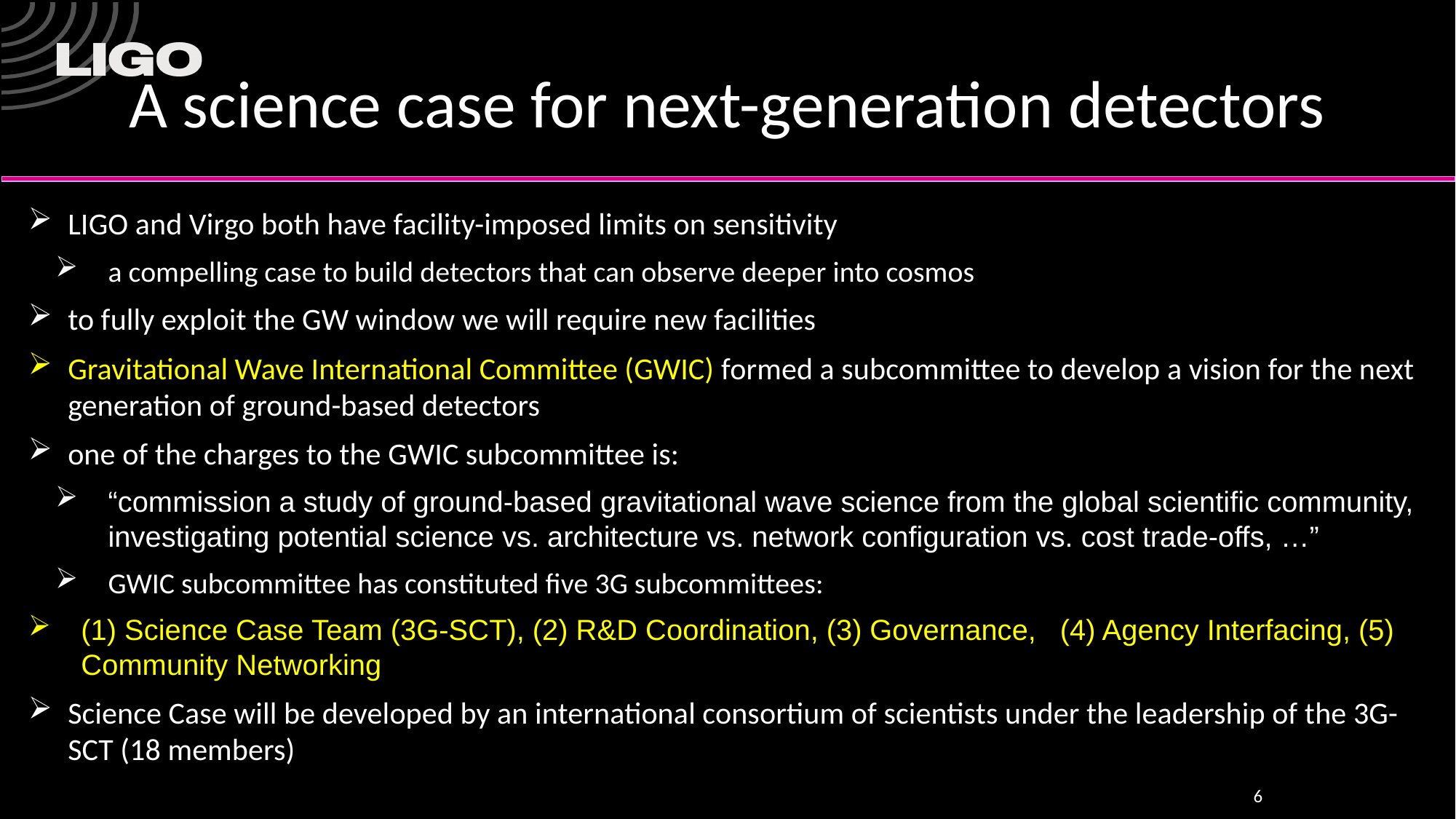

# A science case for next-generation detectors
LIGO and Virgo both have facility-imposed limits on sensitivity
a compelling case to build detectors that can observe deeper into cosmos
to fully exploit the GW window we will require new facilities
Gravitational Wave International Committee (GWIC) formed a subcommittee to develop a vision for the next generation of ground-based detectors
one of the charges to the GWIC subcommittee is:
“commission a study of ground-based gravitational wave science from the global scientific community, investigating potential science vs. architecture vs. network configuration vs. cost trade-offs, …”
GWIC subcommittee has constituted five 3G subcommittees:
(1) Science Case Team (3G-SCT), (2) R&D Coordination, (3) Governance,   (4) Agency Interfacing, (5) Community Networking
Science Case will be developed by an international consortium of scientists under the leadership of the 3G-SCT (18 members)
6